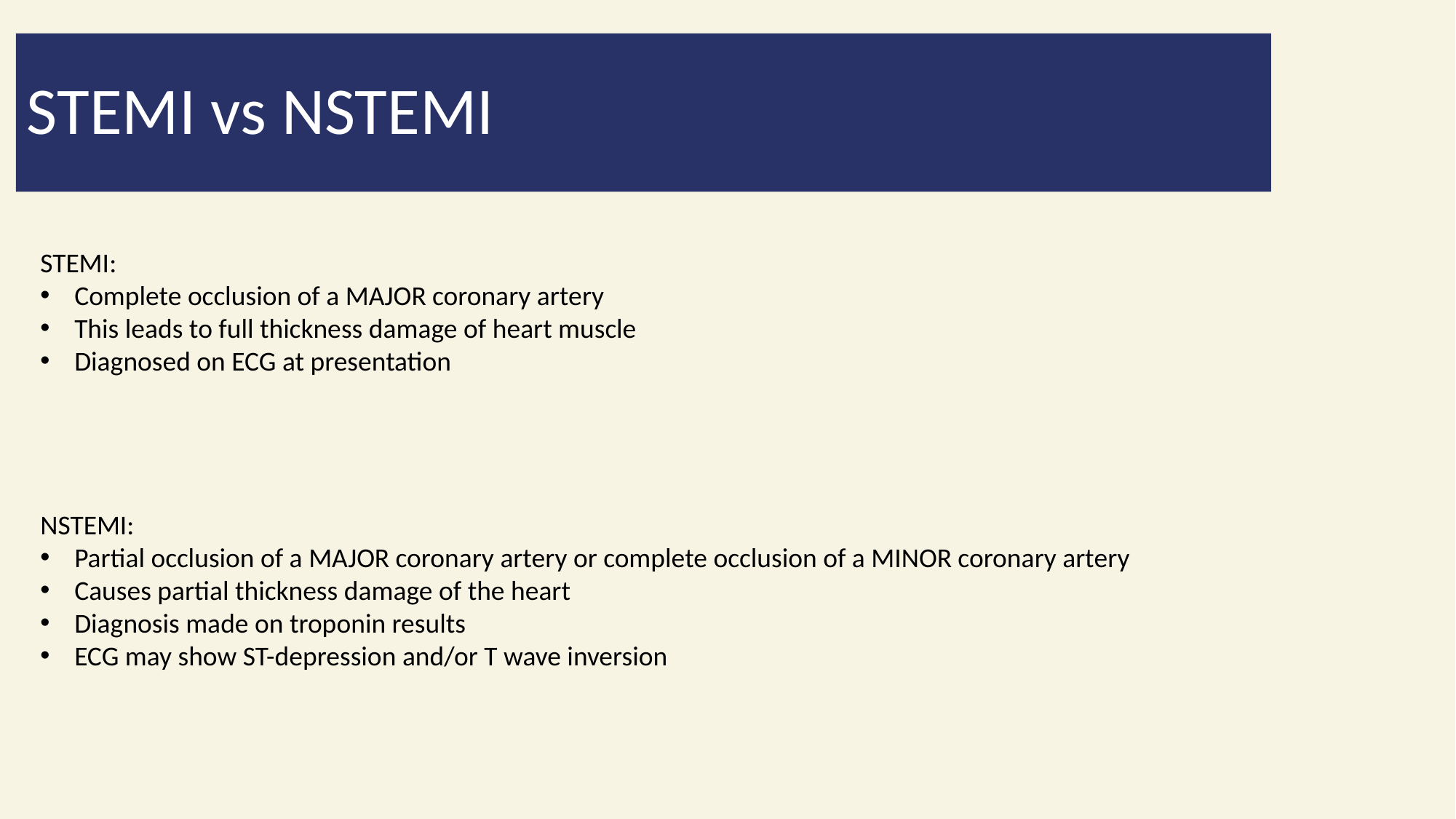

# STEMI vs NSTEMI
STEMI:
Complete occlusion of a MAJOR coronary artery
This leads to full thickness damage of heart muscle
Diagnosed on ECG at presentation

NSTEMI:
Partial occlusion of a MAJOR coronary artery or complete occlusion of a MINOR coronary artery
Causes partial thickness damage of the heart
Diagnosis made on troponin results
ECG may show ST-depression and/or T wave inversion